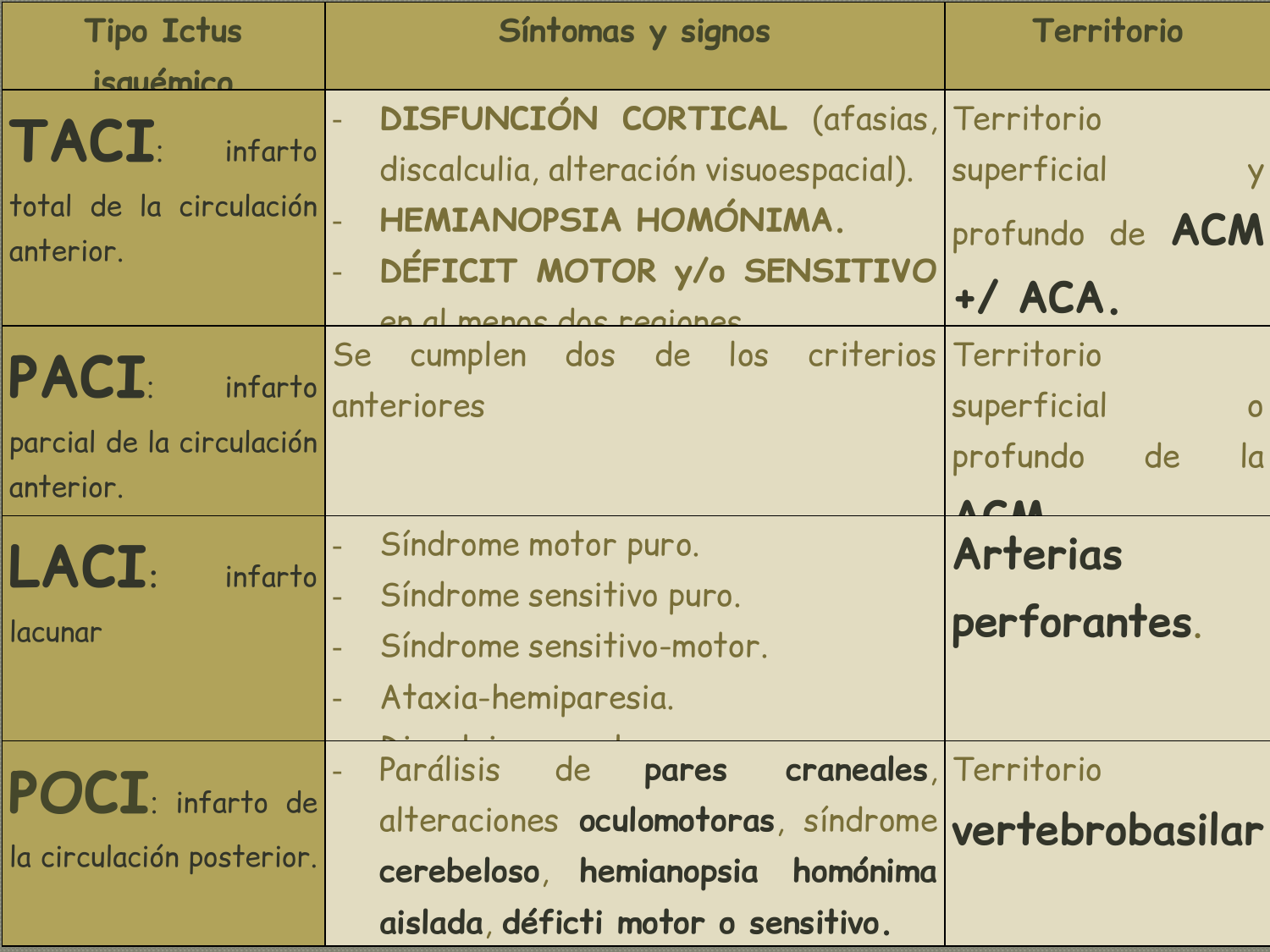

| Tipo Ictus isquémico | Síntomas y signos | Territorio |
| --- | --- | --- |
| TACI: infarto total de la circulación anterior. | DISFUNCIÓN CORTICAL (afasias, discalculia, alteración visuoespacial). HEMIANOPSIA HOMÓNIMA. DÉFICIT MOTOR y/o SENSITIVO en al menos dos regiones. | Territorio superficial y profundo de ACM +/ ACA. |
| PACI: infarto parcial de la circulación anterior. | Se cumplen dos de los criterios anteriores | Territorio superficial o profundo de la ACM. |
| LACI: infarto lacunar | Síndrome motor puro. Síndrome sensitivo puro. Síndrome sensitivo-motor. Ataxia-hemiparesia. Disartria-mano torpe. | Arterias perforantes. |
| POCI: infarto de la circulación posterior. | Parálisis de pares craneales, alteraciones oculomotoras, síndrome cerebeloso, hemianopsia homónima aislada, déficti motor o sensitivo. | Territorio vertebrobasilar |
# CLASIFICACIÓN CLÍNICO-TOPOGRÁFICA
Facilitan el diagnóstico clínico del ictus.

Permiten establecer una aproximación del territorio y volumen cerebral afectado.

Facilitan la toma de decisiones terapéuticas en la fase aguda de la enfermedad: “pronóstico a pie de cama”.

Aplicación “sencilla”.